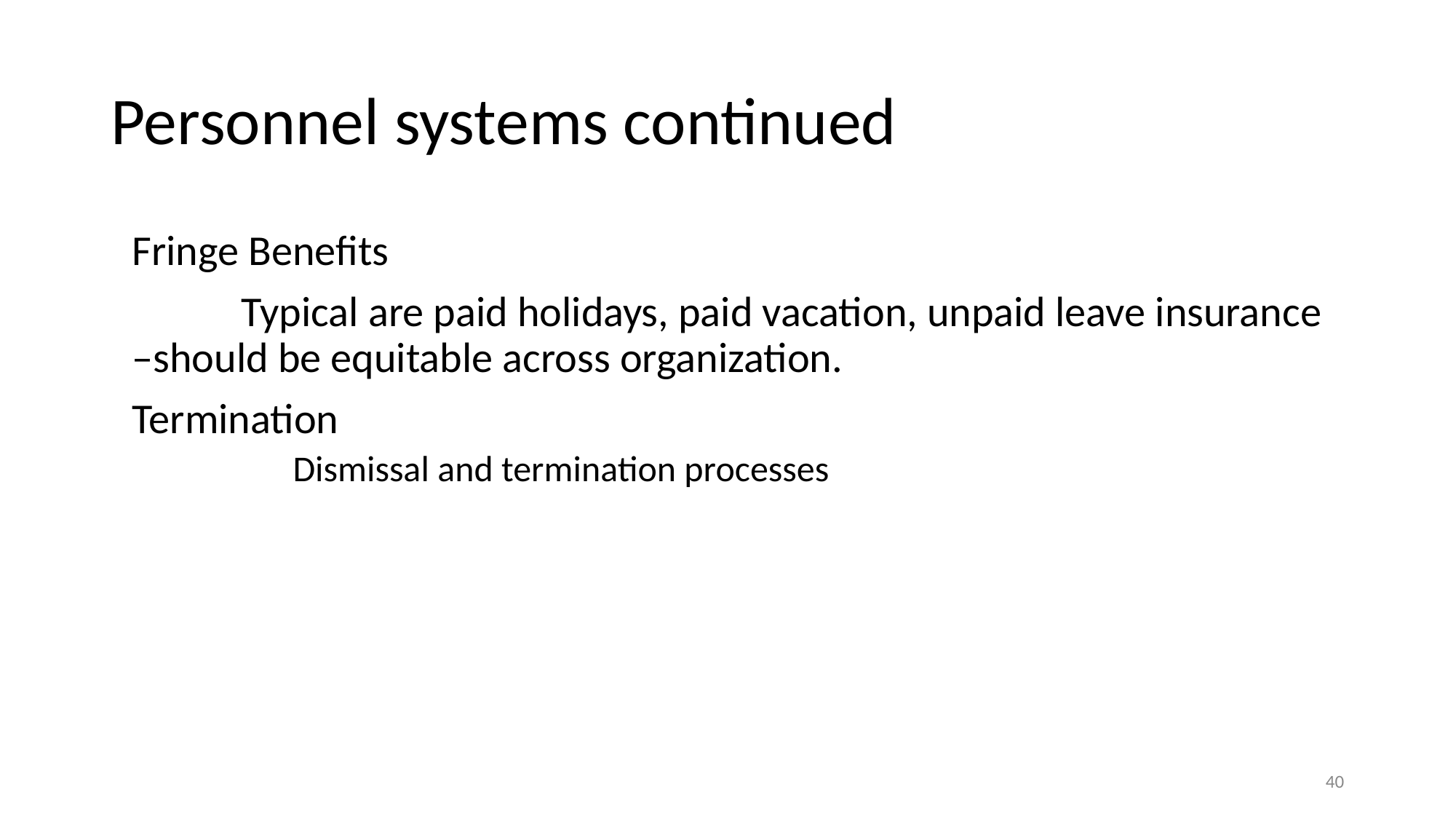

# Personnel systems continued
Fringe Benefits
	Typical are paid holidays, paid vacation, unpaid leave insurance –should be equitable across organization.
Termination
	Dismissal and termination processes
40